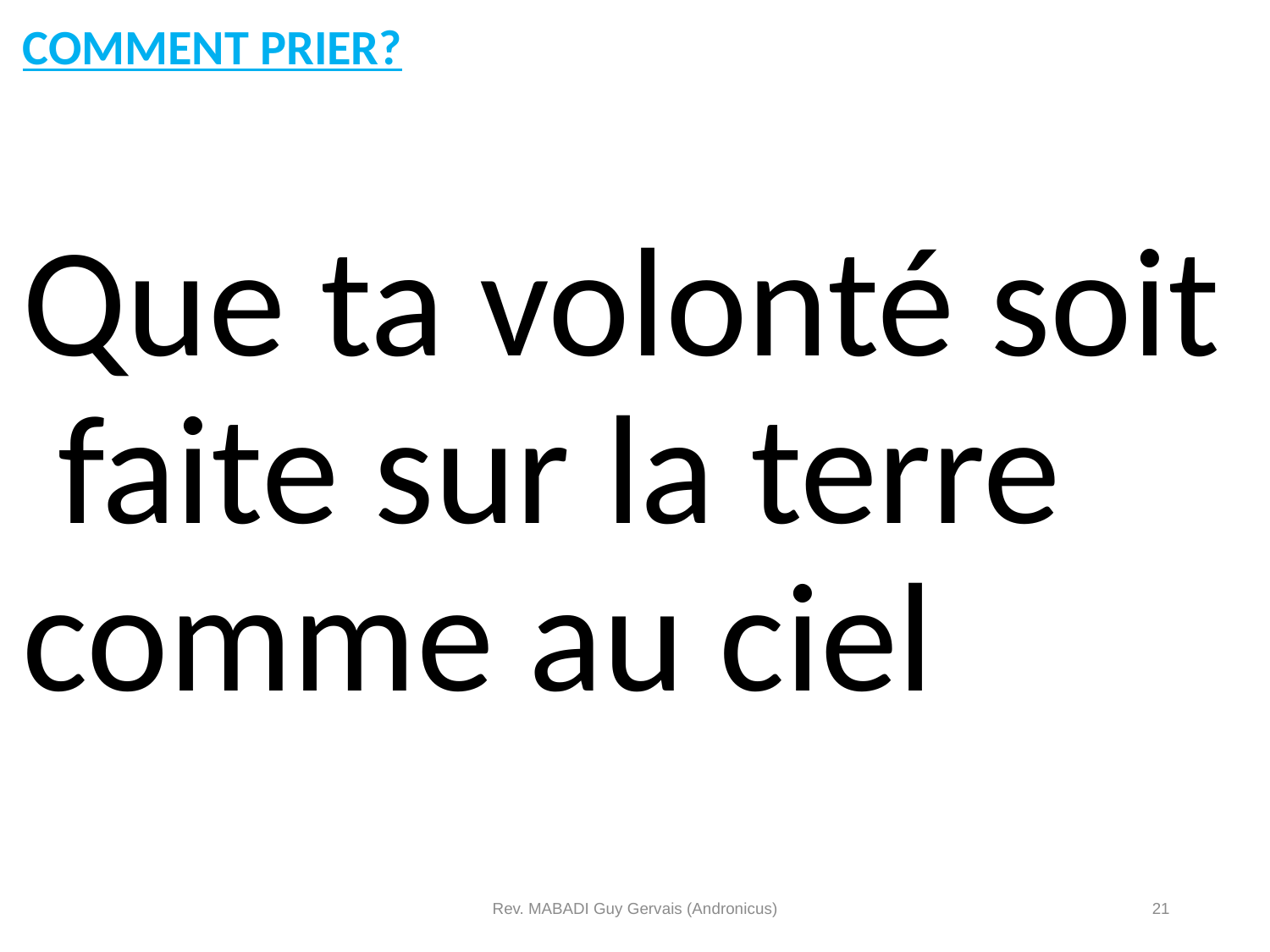

Comment prier?

Que ta volonté soit  faite sur la terre comme au ciel
Rev. MABADI Guy Gervais (Andronicus)
21